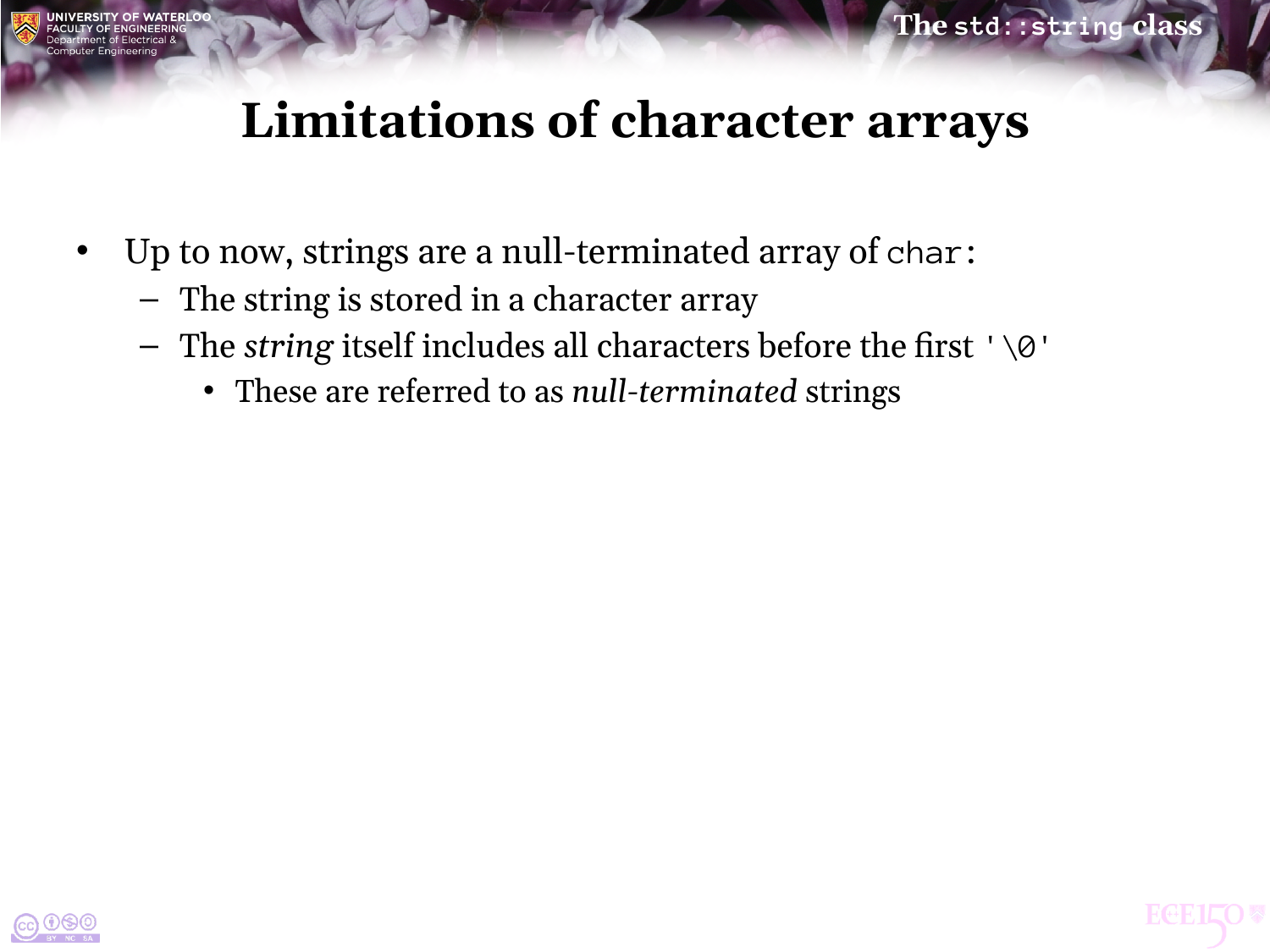

# Limitations of character arrays
Up to now, strings are a null-terminated array of char:
The string is stored in a character array
The string itself includes all characters before the first '\0'
These are referred to as null-terminated strings